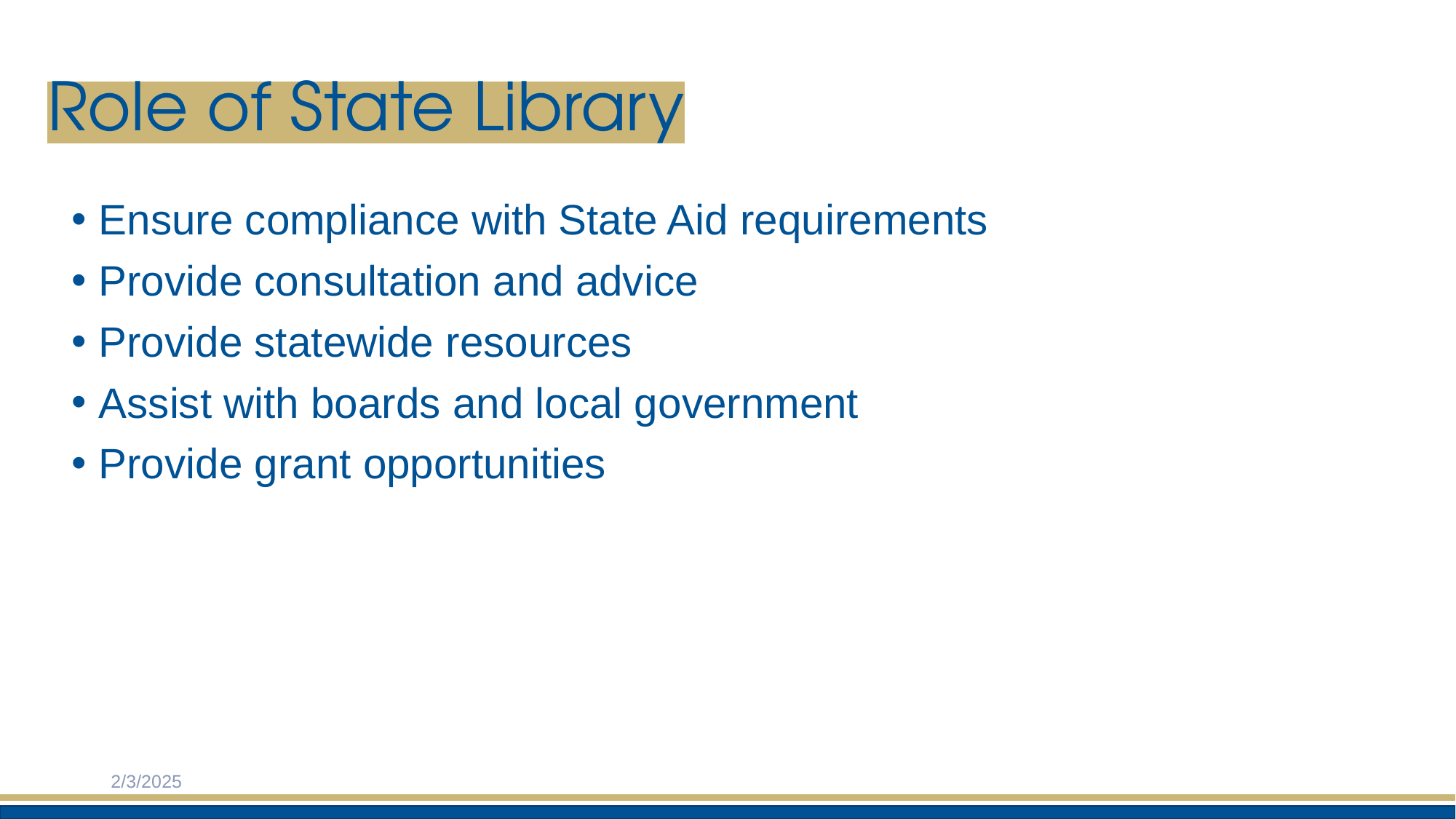

# Role of State Library
Ensure compliance with State Aid requirements
Provide consultation and advice
Provide statewide resources
Assist with boards and local government
Provide grant opportunities
2/3/2025